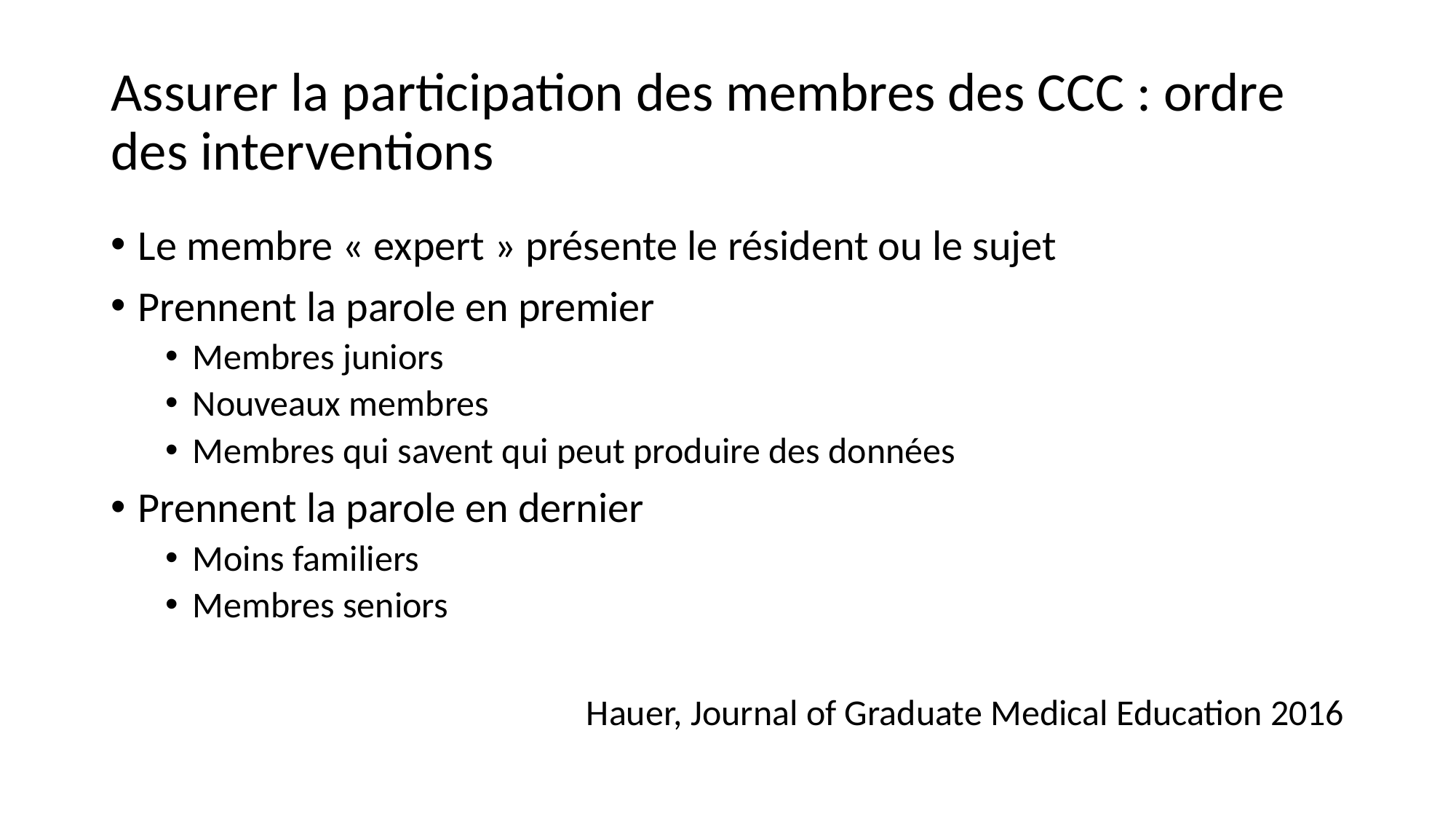

# Assurer la participation des membres des CCC : ordre des interventions
Le membre « expert » présente le résident ou le sujet
Prennent la parole en premier
Membres juniors
Nouveaux membres
Membres qui savent qui peut produire des données
Prennent la parole en dernier
Moins familiers
Membres seniors

Hauer, Journal of Graduate Medical Education 2016